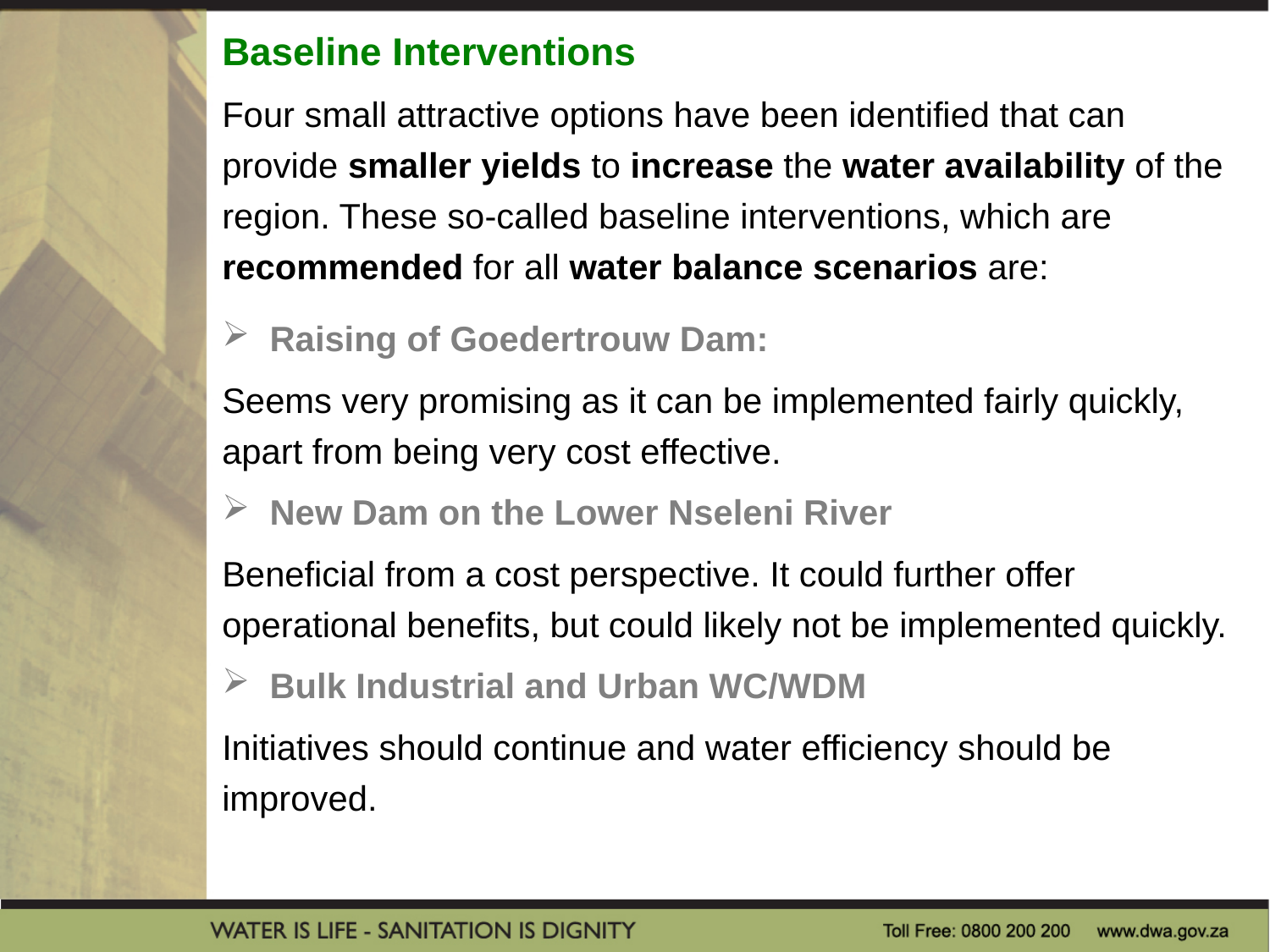

Baseline Interventions
Four small attractive options have been identified that can provide smaller yields to increase the water availability of the region. These so-called baseline interventions, which are recommended for all water balance scenarios are:
Raising of Goedertrouw Dam:
Seems very promising as it can be implemented fairly quickly, apart from being very cost effective.
New Dam on the Lower Nseleni River
Beneficial from a cost perspective. It could further offer operational benefits, but could likely not be implemented quickly.
Bulk Industrial and Urban WC/WDM
Initiatives should continue and water efficiency should be improved.